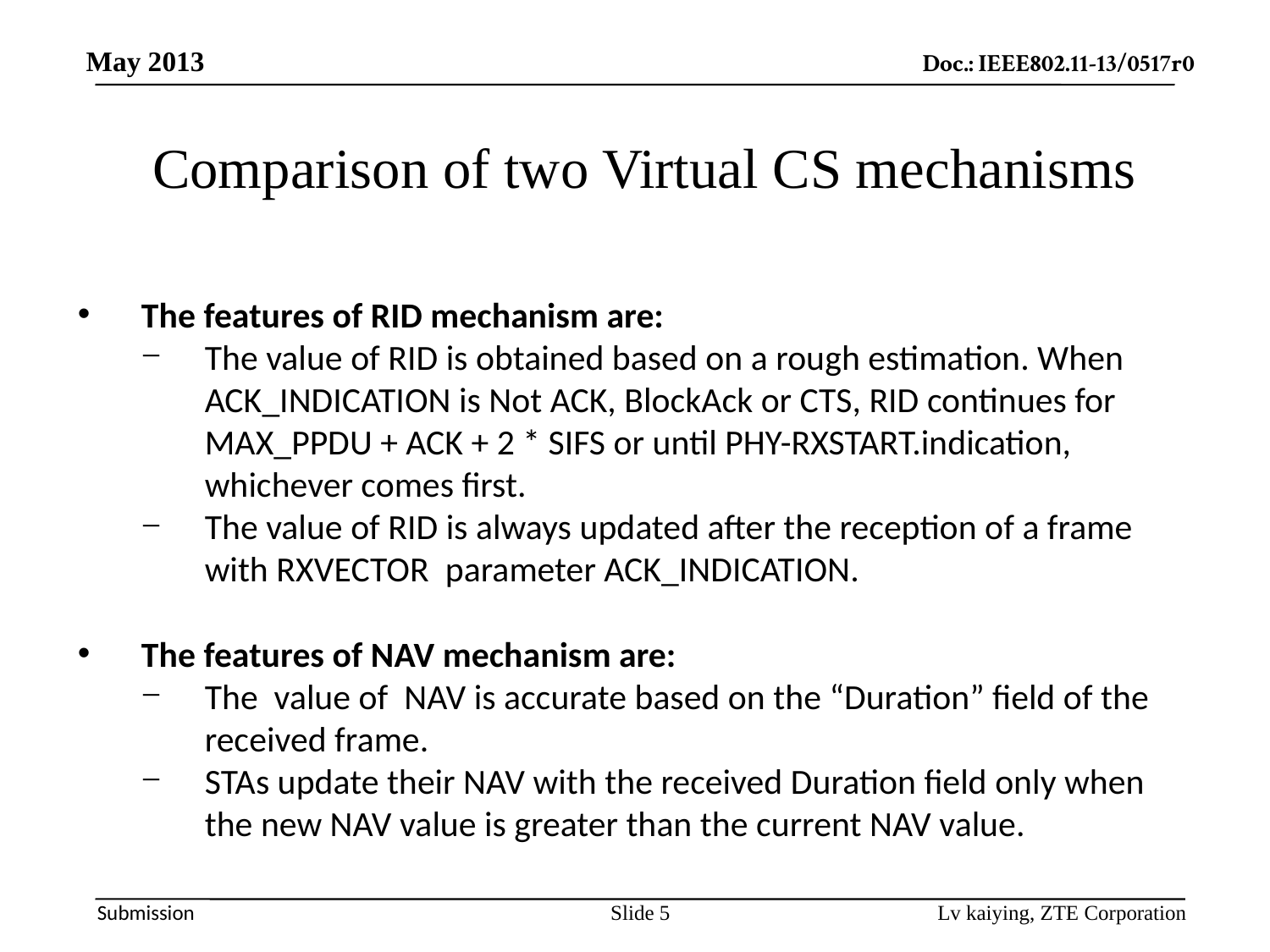

Comparison of two Virtual CS mechanisms

The features of RID mechanism are:
The value of RID is obtained based on a rough estimation. When ACK_INDICATION is Not ACK, BlockAck or CTS, RID continues for MAX_PPDU + ACK + 2 * SIFS or until PHY-RXSTART.indication, whichever comes first.
The value of RID is always updated after the reception of a frame with RXVECTOR  parameter ACK_INDICATION.

The features of NAV mechanism are:
The  value of  NAV is accurate based on the “Duration” field of the received frame.
STAs update their NAV with the received Duration field only when the new NAV value is greater than the current NAV value.
Slide 5
Lv kaiying, ZTE Corporation